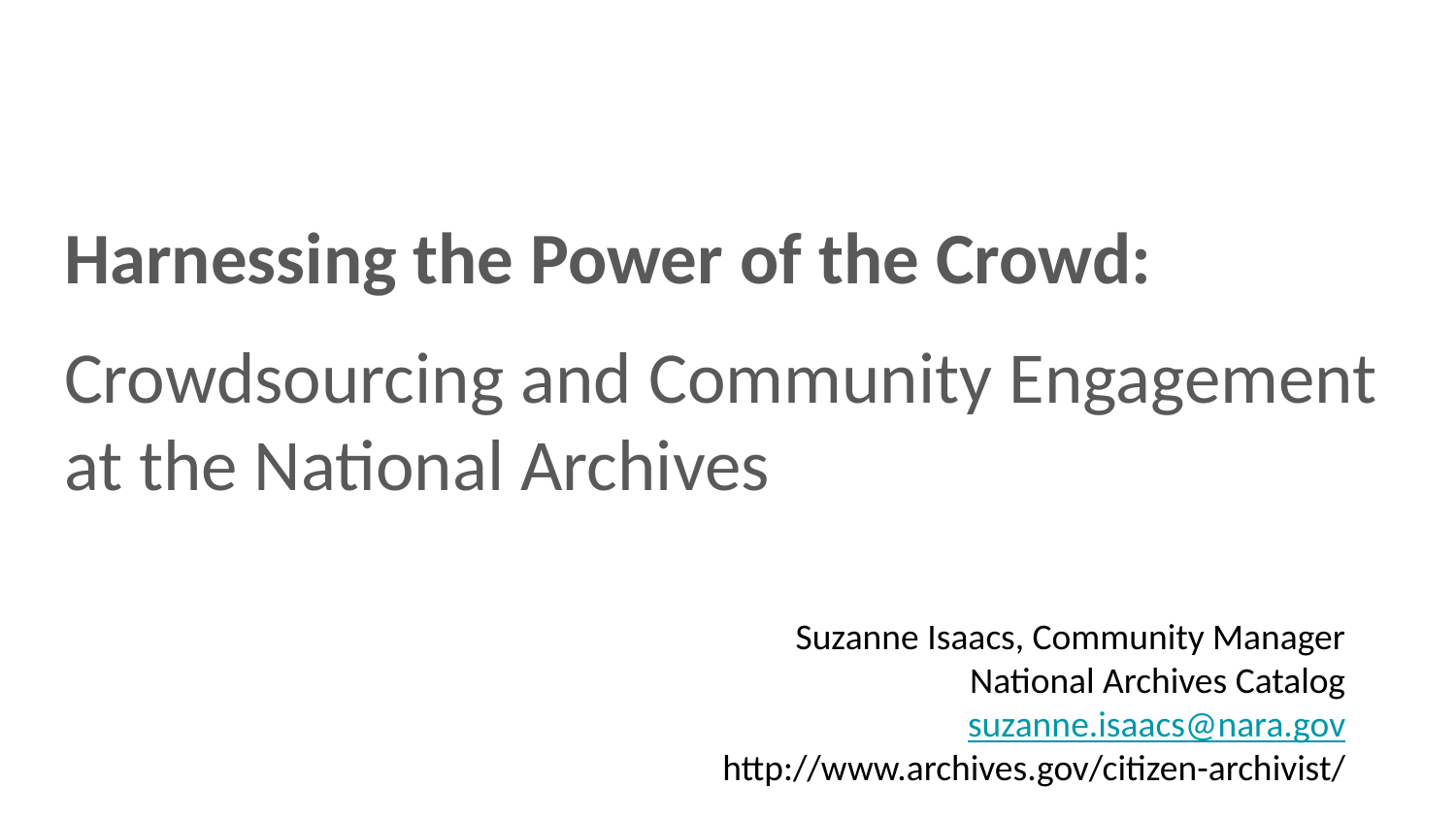

Harnessing the Power of the Crowd:
Crowdsourcing and Community Engagement
at the National Archives
Suzanne Isaacs, Community Manager
National Archives Catalog
suzanne.isaacs@nara.gov
http://www.archives.gov/citizen-archivist/